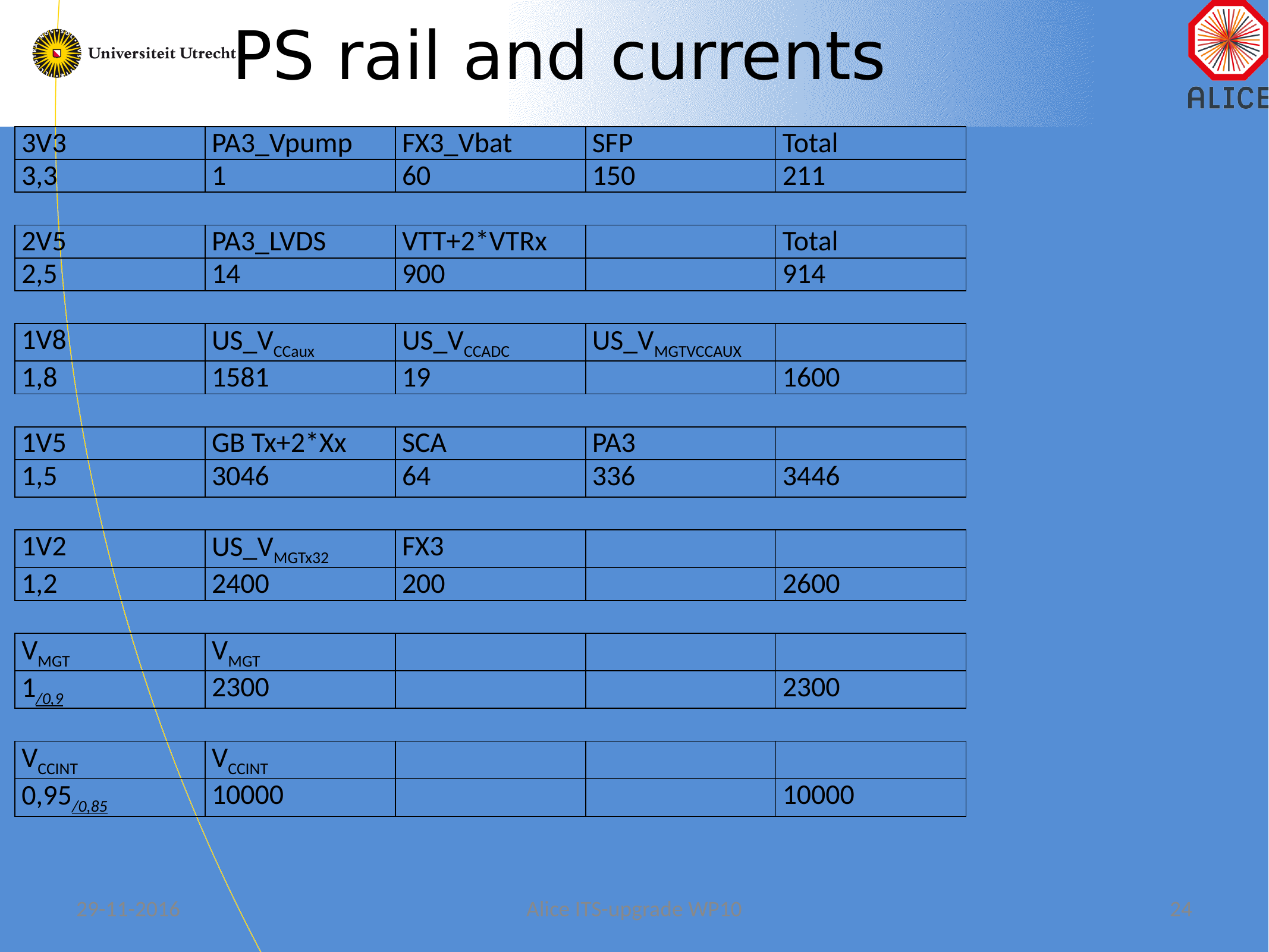

# PS rail and currents
| 3V3 | PA3\_Vpump | FX3\_Vbat | SFP | Total |
| --- | --- | --- | --- | --- |
| 3,3 | 1 | 60 | 150 | 211 |
|  |  |  |  |  |
| 2V5 | PA3\_LVDS | VTT+2\*VTRx |  | Total |
| 2,5 | 14 | 900 |  | 914 |
|  |  |  |  |  |
| 1V8 | US\_VCCaux | US\_VCCADC | US\_VMGTVCCAUX |  |
| 1,8 | 1581 | 19 |  | 1600 |
|  |  |  |  |  |
| 1V5 | GB Tx+2\*Xx | SCA | PA3 |  |
| 1,5 | 3046 | 64 | 336 | 3446 |
|  |  |  |  |  |
| 1V2 | US\_VMGTx32 | FX3 |  |  |
| 1,2 | 2400 | 200 |  | 2600 |
|  |  |  |  |  |
| VMGT | VMGT |  |  |  |
| 1/0,9 | 2300 |  |  | 2300 |
|  |  |  |  |  |
| VCCINT | VCCINT |  |  |  |
| 0,95/0,85 | 10000 |  |  | 10000 |
29-11-2016
Alice ITS-upgrade WP10
24